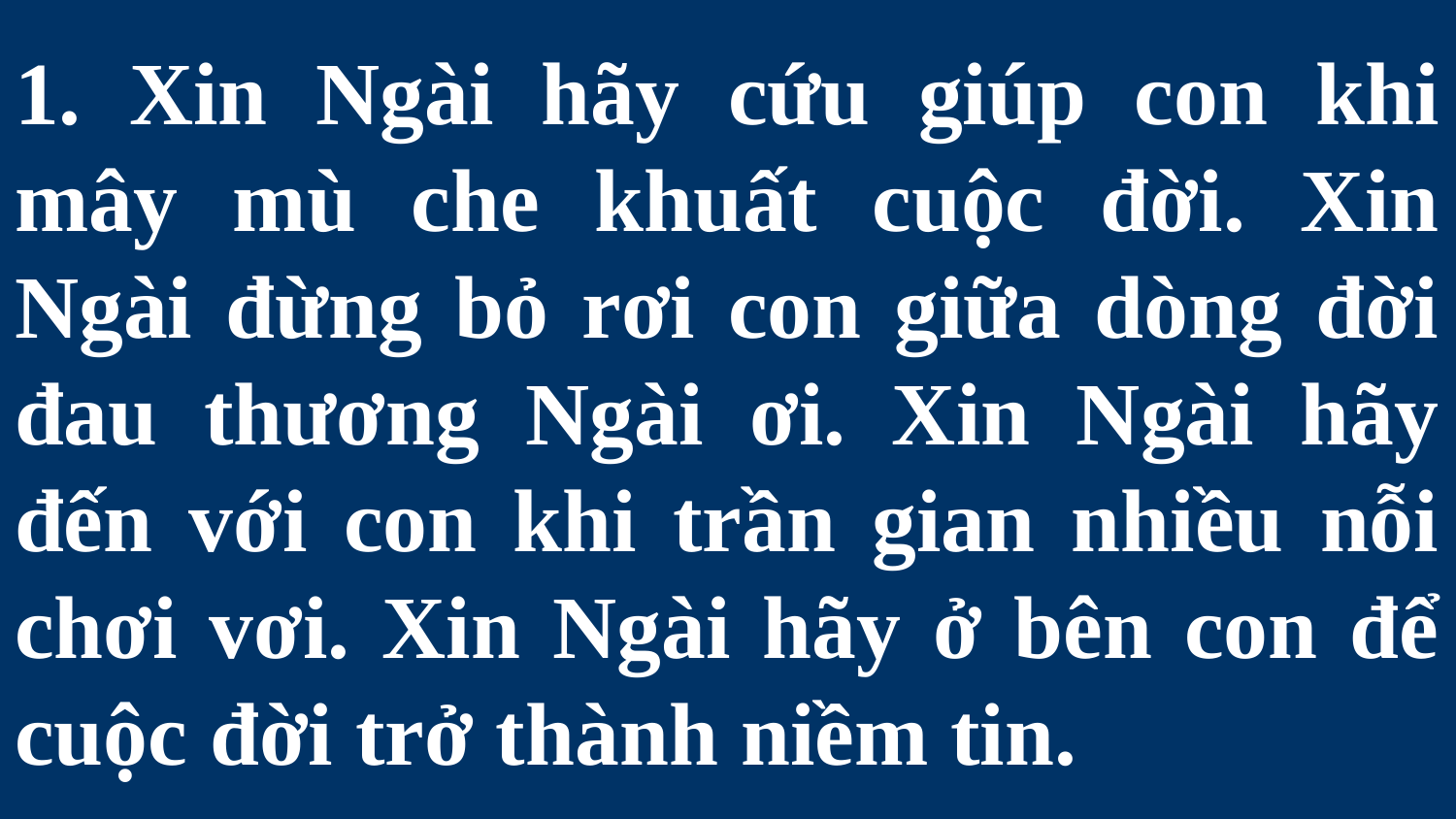

# 1. Xin Ngài hãy cứu giúp con khi mây mù che khuất cuộc đời. Xin Ngài đừng bỏ rơi con giữa dòng đời đau thương Ngài ơi. Xin Ngài hãy đến với con khi trần gian nhiều nỗi chơi vơi. Xin Ngài hãy ở bên con để cuộc đời trở thành niềm tin.